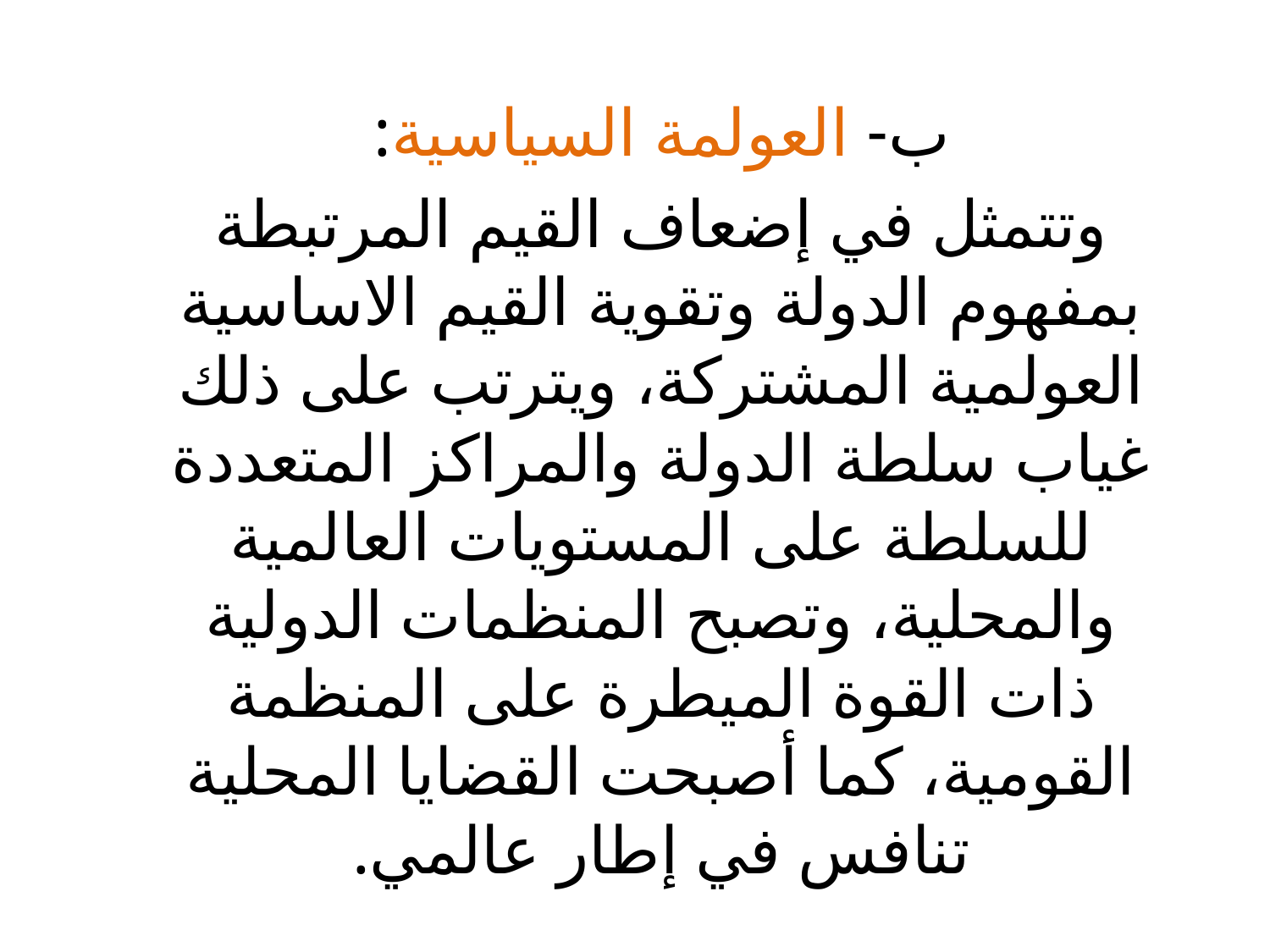

ب- العولمة السياسية:
وتتمثل في إضعاف القيم المرتبطة بمفهوم الدولة وتقوية القيم الاساسية العولمية المشتركة، ويترتب على ذلك غياب سلطة الدولة والمراكز المتعددة للسلطة على المستويات العالمية والمحلية، وتصبح المنظمات الدولية ذات القوة الميطرة على المنظمة القومية، كما أصبحت القضايا المحلية تنافس في إطار عالمي.